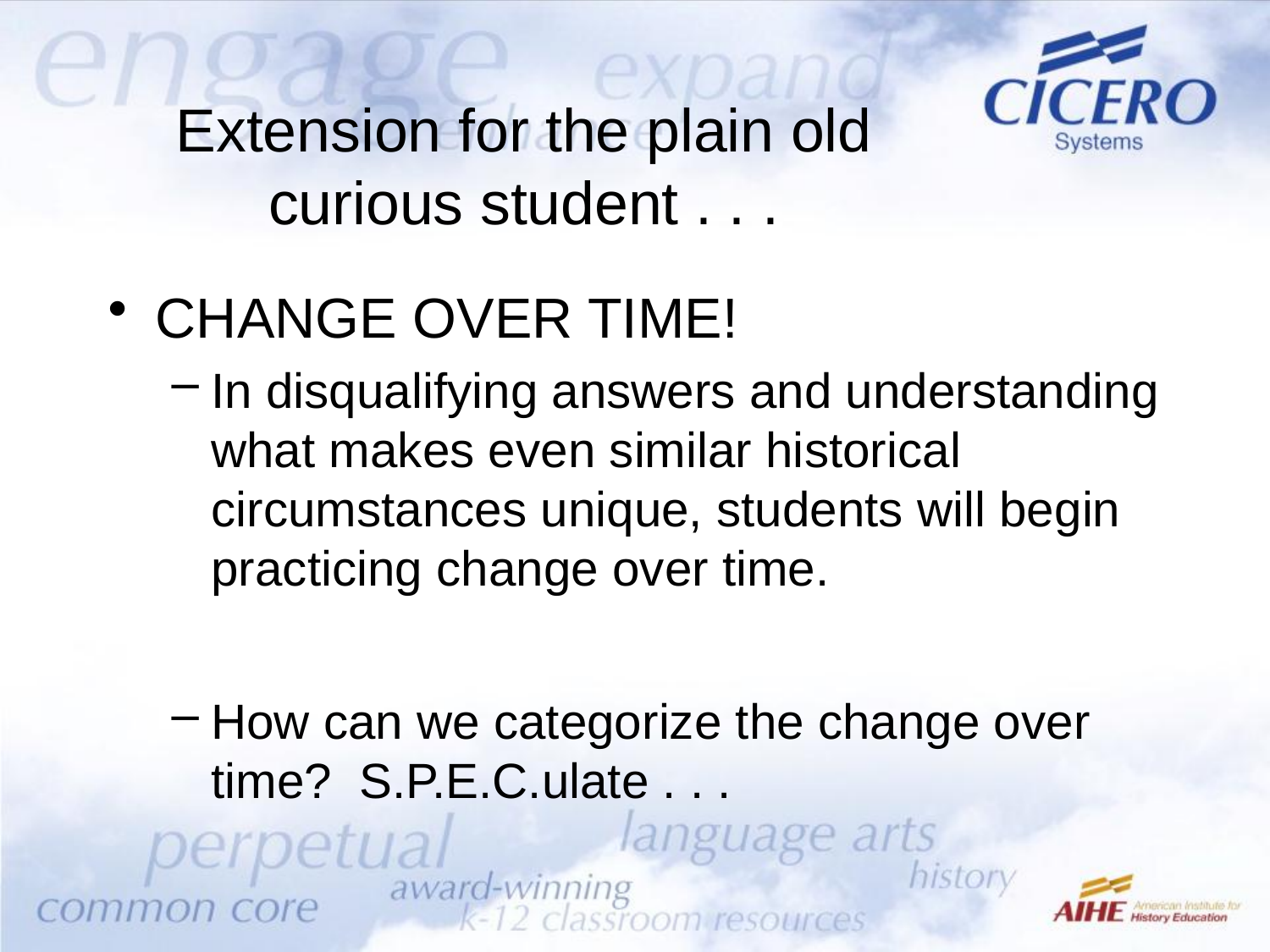

# Extension for the plain old curious student . . .
CHANGE OVER TIME!
In disqualifying answers and understanding what makes even similar historical circumstances unique, students will begin practicing change over time.

How can we categorize the change over time?  S.P.E.C.ulate . . .